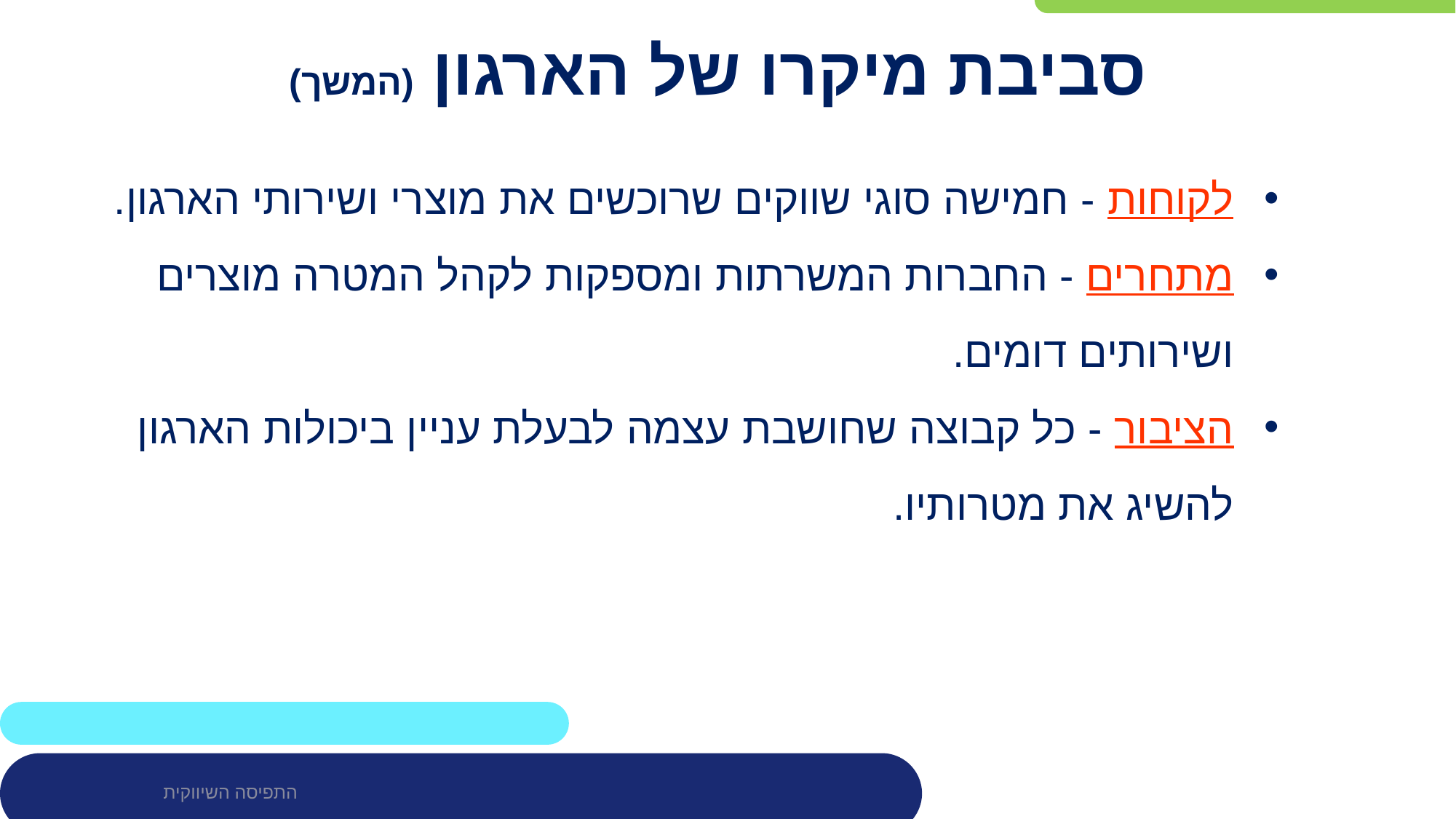

# סביבת מיקרו של הארגון (המשך)
לקוחות - חמישה סוגי שווקים שרוכשים את מוצרי ושירותי הארגון.
מתחרים - החברות המשרתות ומספקות לקהל המטרה מוצרים ושירותים דומים.
הציבור - כל קבוצה שחושבת עצמה לבעלת עניין ביכולות הארגון להשיג את מטרותיו.
התפיסה השיווקית